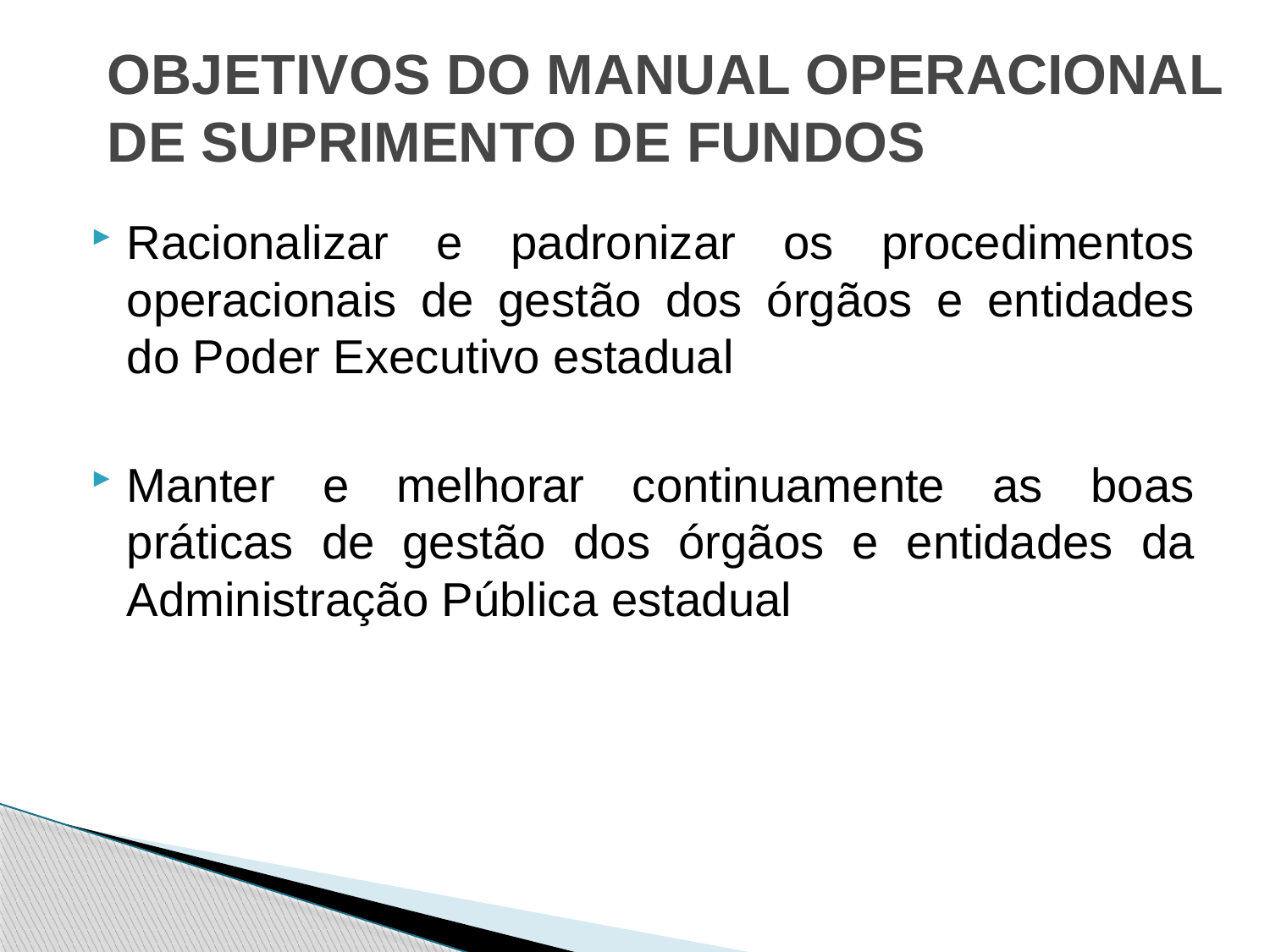

# OBJETIVOS DO MANUAL OPERACIONAL DE SUPRIMENTO DE FUNDOS
Racionalizar e padronizar os procedimentos operacionais de gestão dos órgãos e entidades do Poder Executivo estadual

Manter e melhorar continuamente as boas práticas de gestão dos órgãos e entidades da Administração Pública estadual